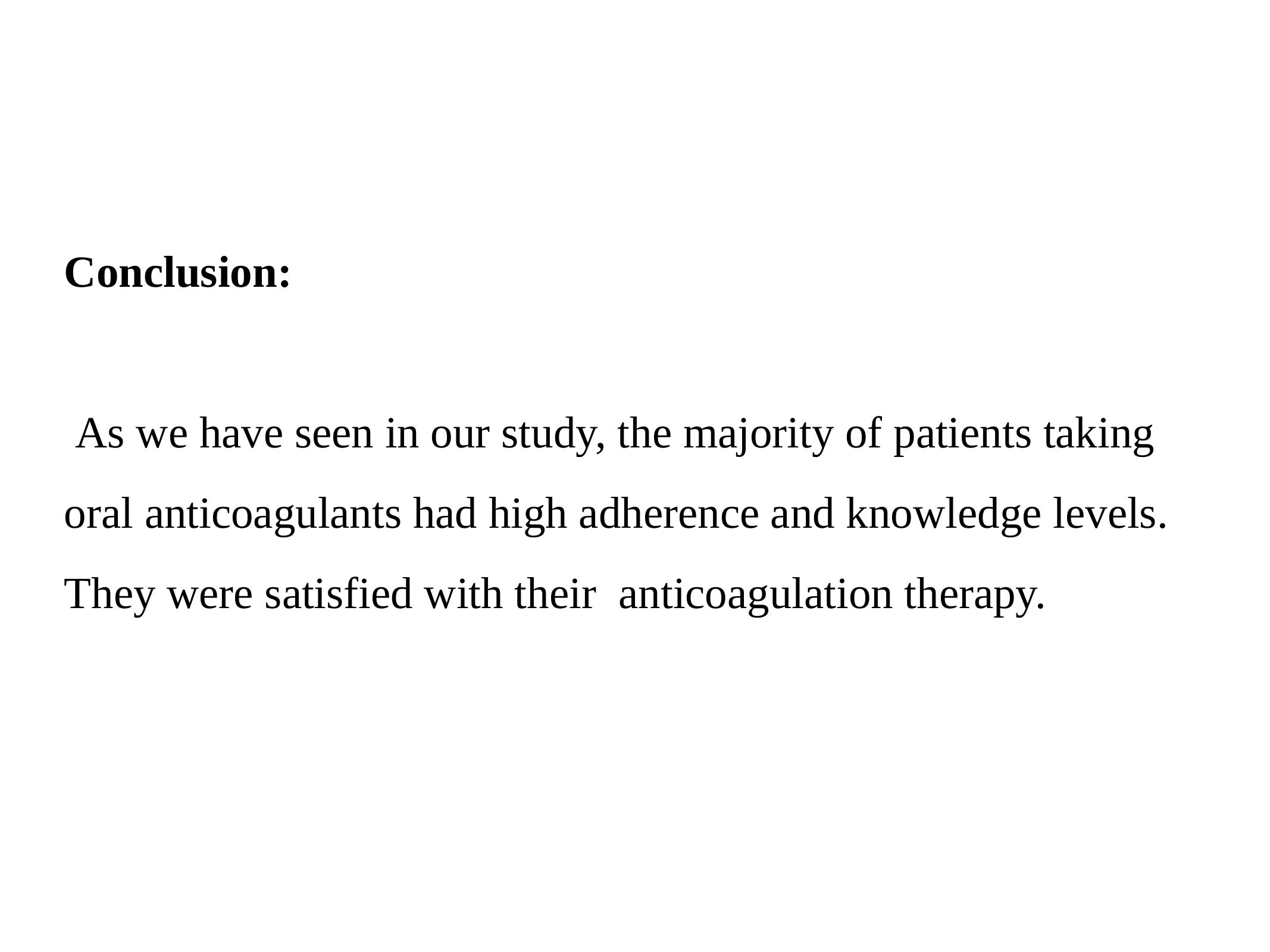

Conclusion:

 As we have seen in our study, the majority of patients taking oral anticoagulants had high adherence and knowledge levels. They were satisfied with their  anticoagulation therapy.